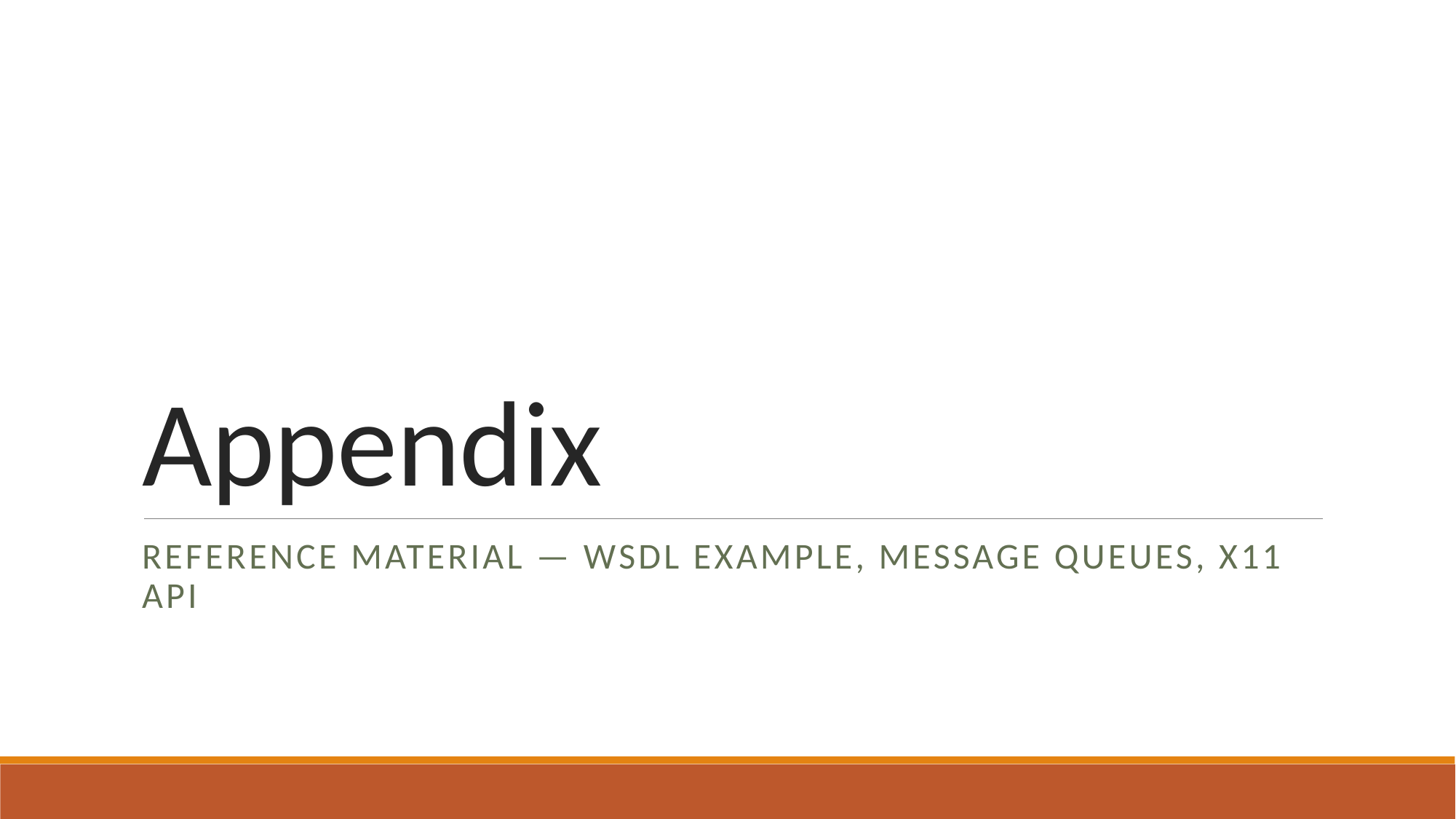

# Appendix
Reference material — WSDL example, Message Queues, X11 API